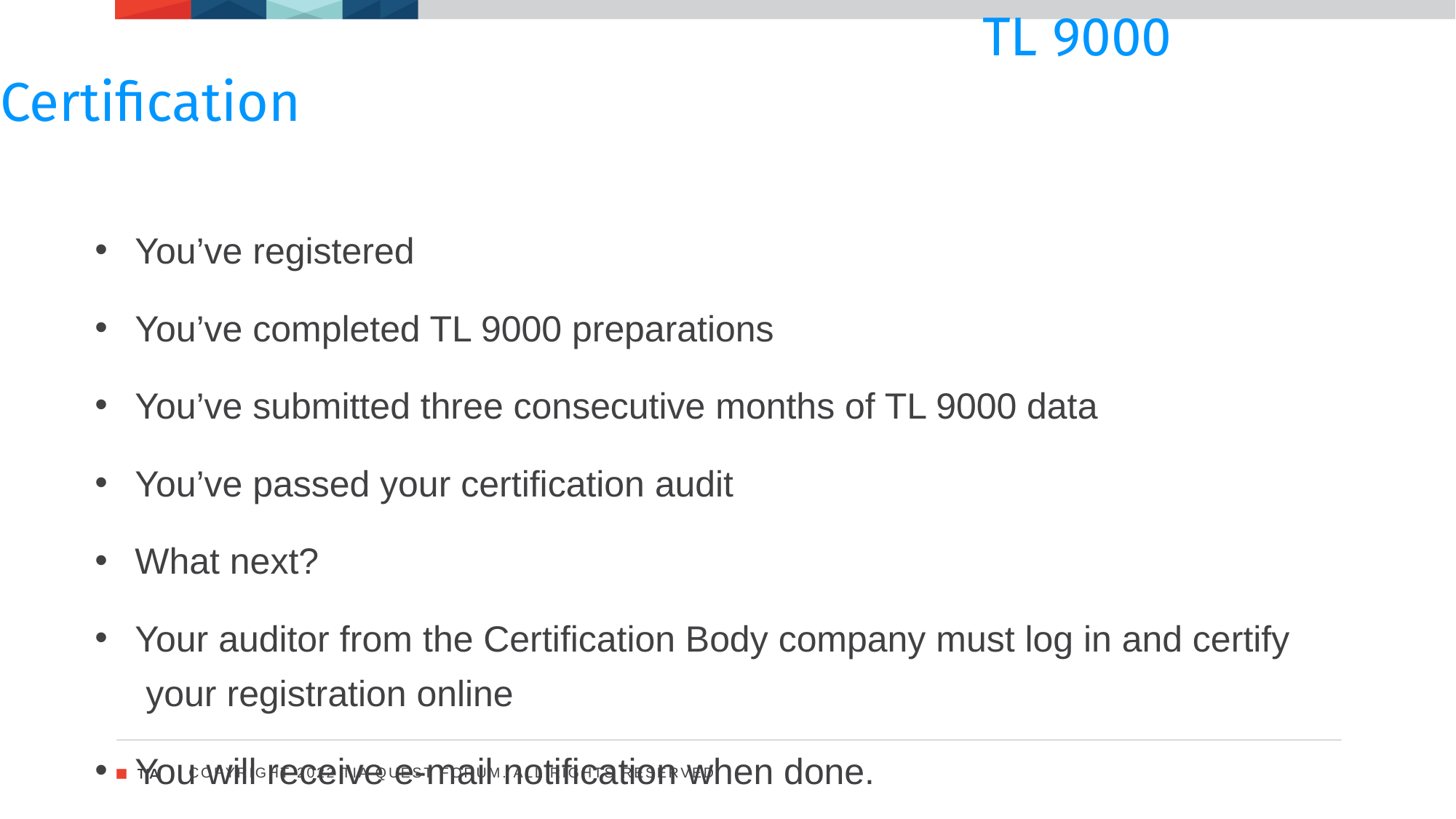

TL 9000 Certification

  You’ve registered

  You’ve completed TL 9000 preparations

  You’ve submitted three consecutive months of TL 9000 data

  You’ve passed your certification audit

  What next?

  Your auditor from the Certification Body company must log in and certify

     your registration online

  You will receive e-mail notification when done.

  Look for your registration on the public side.

Copyright 2022 TIA QuEST Forum. All Rights Reserved.
28